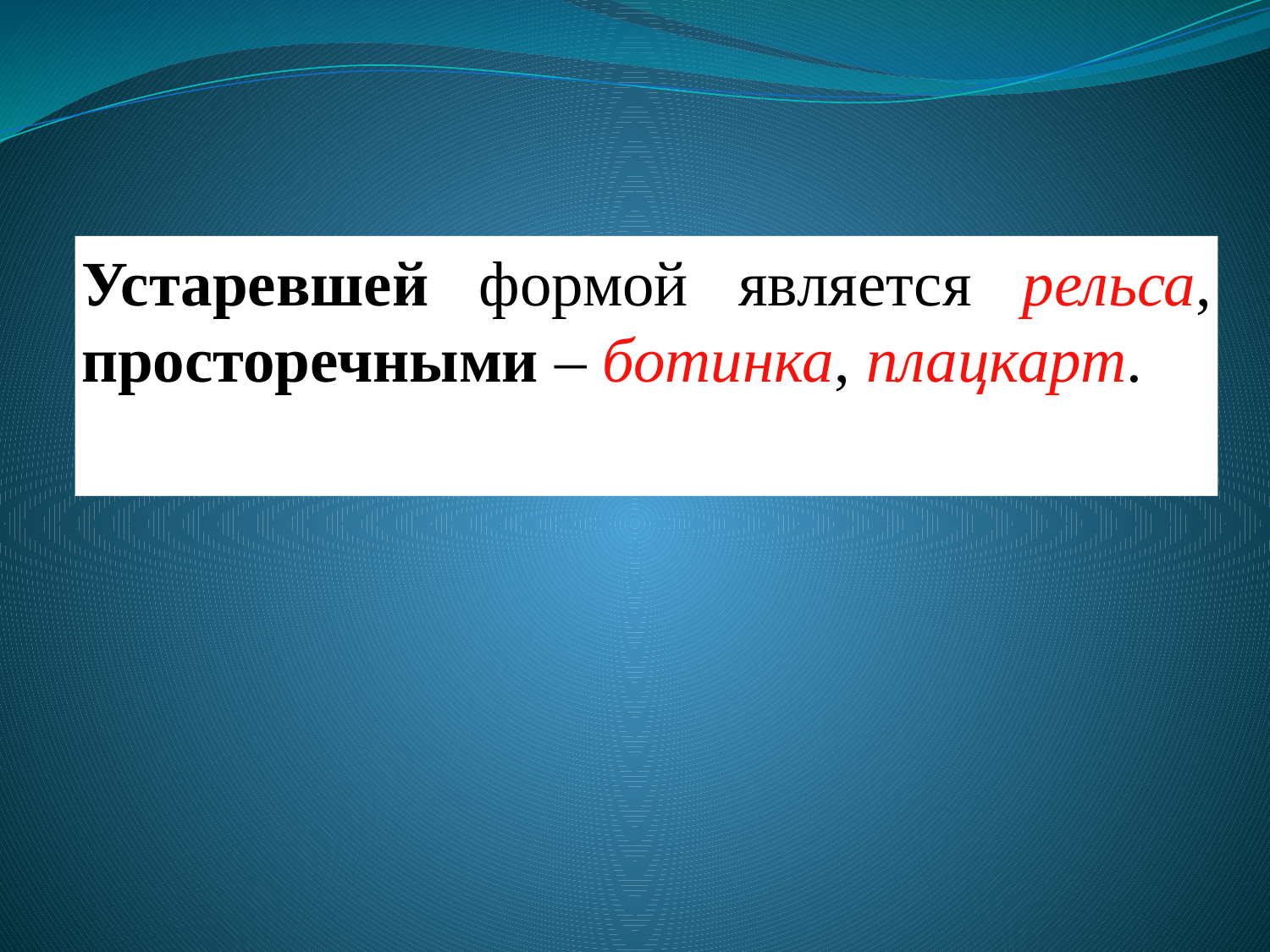

Устаревшей формой является рельса, просторечными – ботинка, плацкарт.